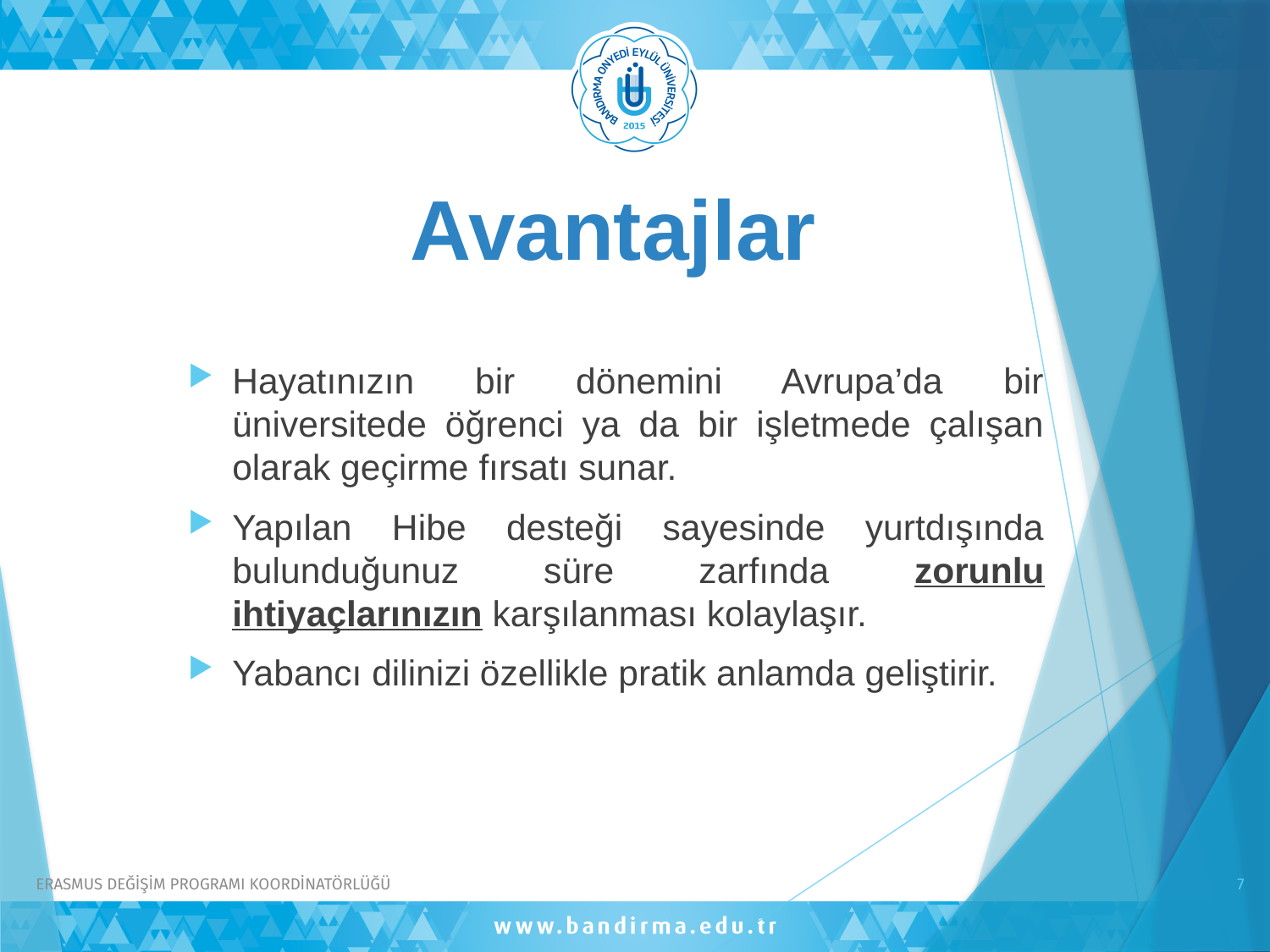

# Avantajlar

Hayatınızın bir dönemini Avrupa’da bir üniversitede öğrenci ya da bir işletmede çalışan olarak geçirme fırsatı sunar.
Yapılan Hibe desteği sayesinde yurtdışında bulunduğunuz süre zarfında zorunlu ihtiyaçlarınızın karşılanması kolaylaşır.
Yabancı dilinizi özellikle pratik anlamda geliştirir.

7
ERASMUS DEĞİŞİM PROGRAMI KOORDİNATÖRLÜĞÜ